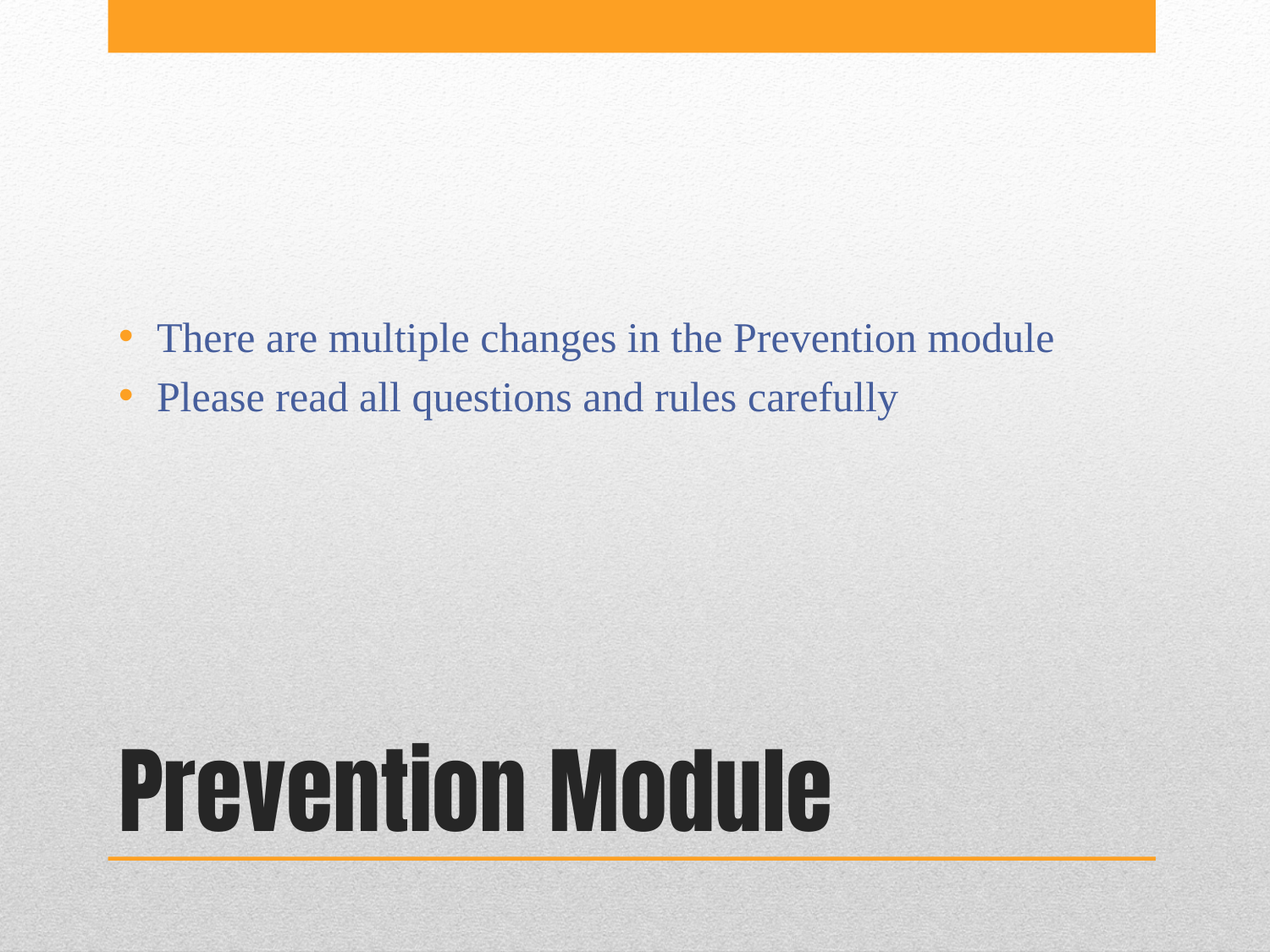

There are multiple changes in the Prevention module
Please read all questions and rules carefully
# Prevention Module